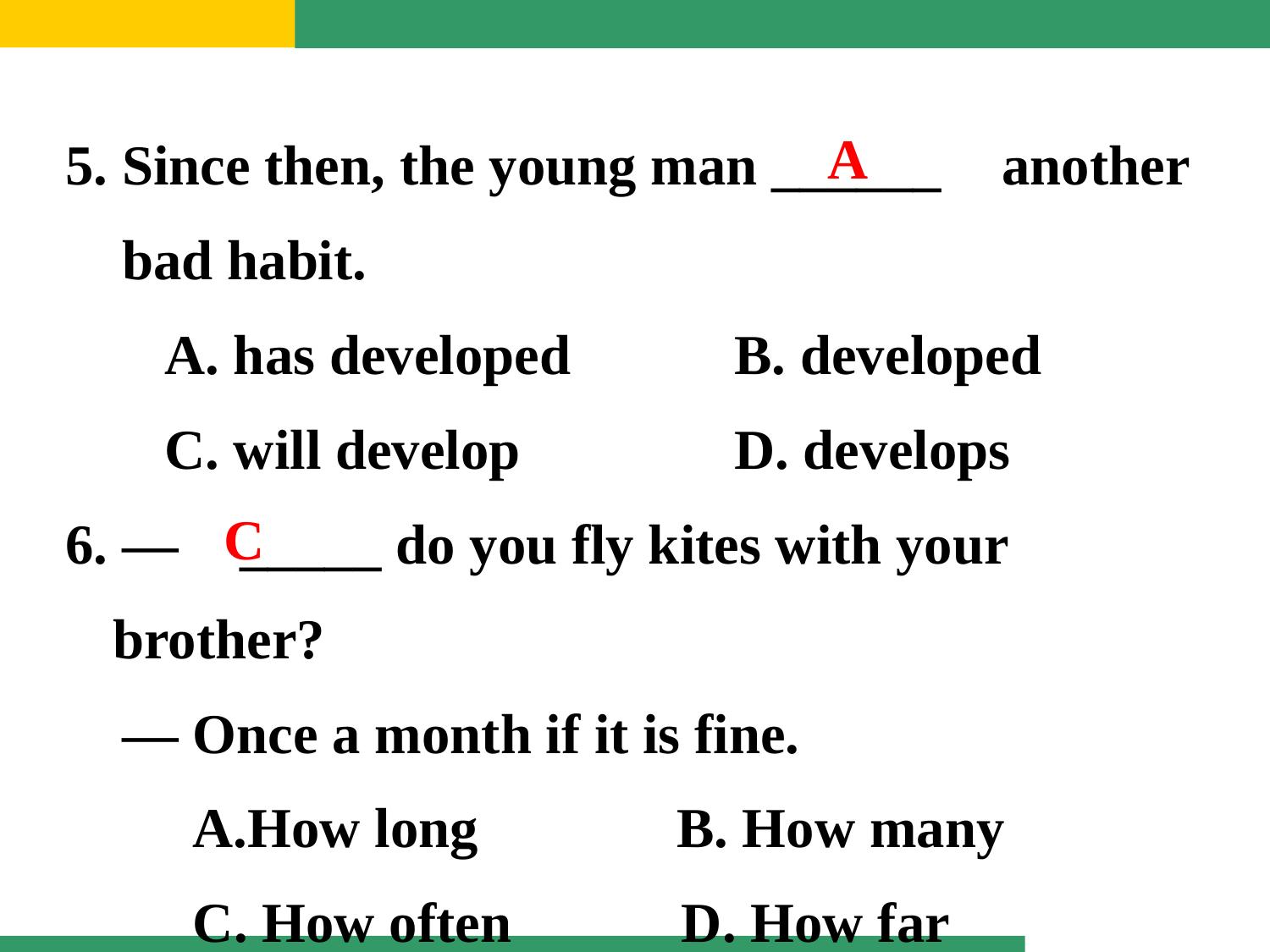

5. Since then, the young man ______	another
    bad habit.
       A. has developed	        B. developed
       C. will develop	        D. develops
6. —	_____ do you fly kites with your brother?
    — Once a month if it is fine.
How long              B. How many
         C. How often            D. How far
A
C